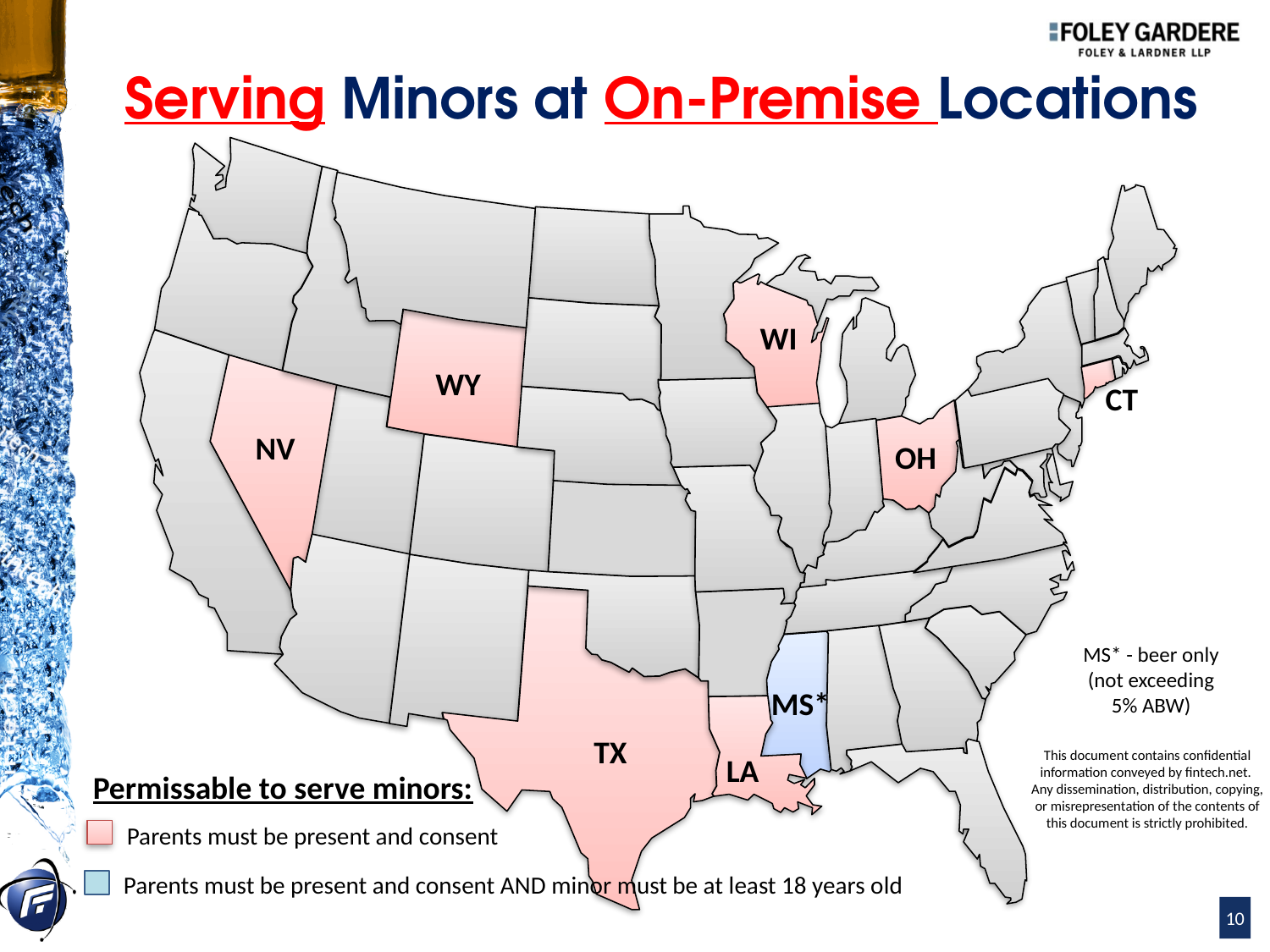

Serving Minors at On-Premise Locations

WI

WY

CT

NV
OH

MS* - beer only (not exceeding 5% ABW)
MS*

TX

This document contains confidential information conveyed by fintech.net.  Any dissemination, distribution, copying, or misrepresentation of the contents of this document is strictly prohibited.
LA
LA
Permissable to serve minors:
Parents must be present and consent

Parents must be present and consent AND minor must be at least 18 years old